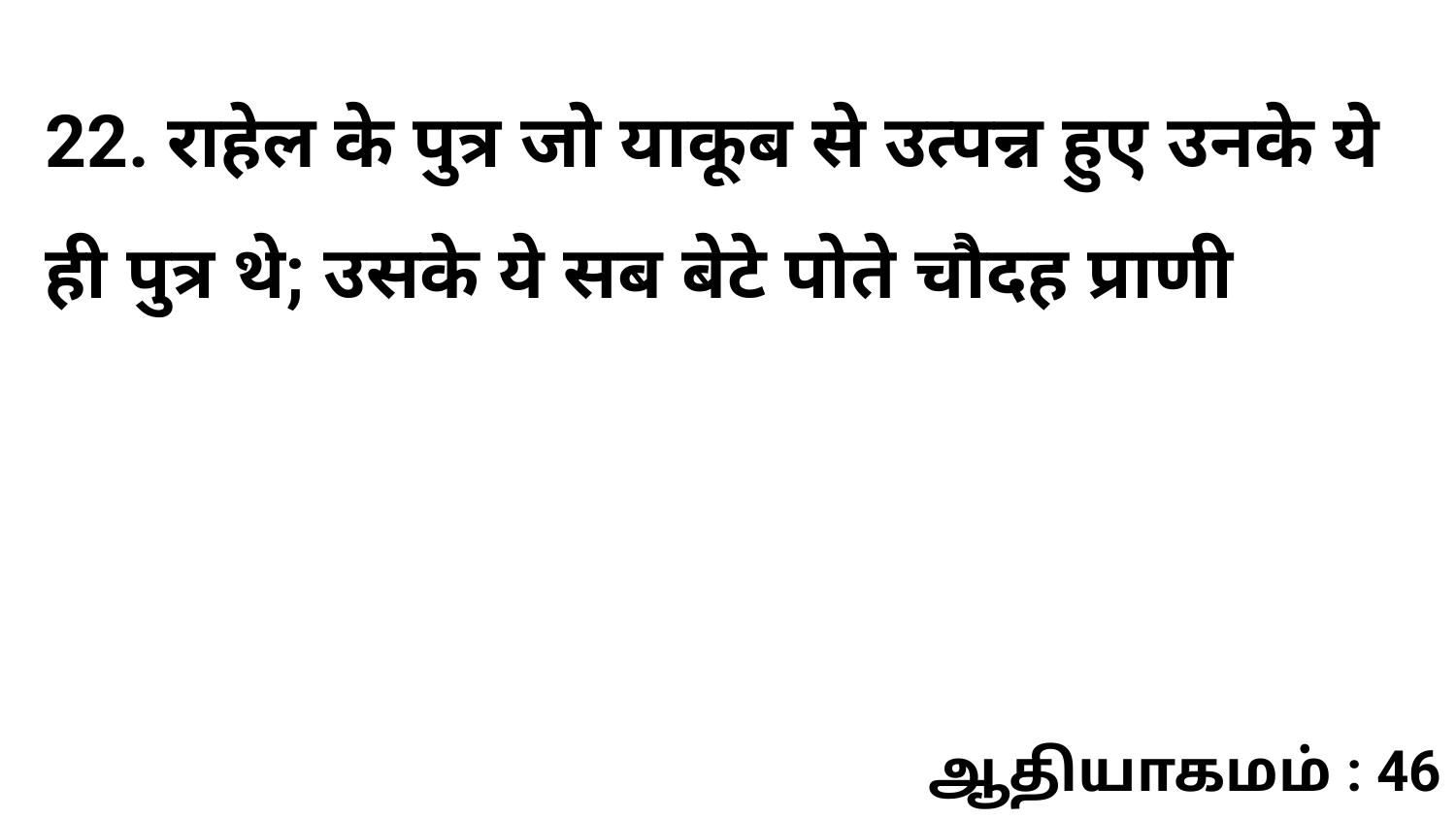

22. राहेल के पुत्र जो याकूब से उत्पन्न हुए उनके ये ही पुत्र थे; उसके ये सब बेटे पोते चौदह प्राणी
ஆதியாகமம் : 46